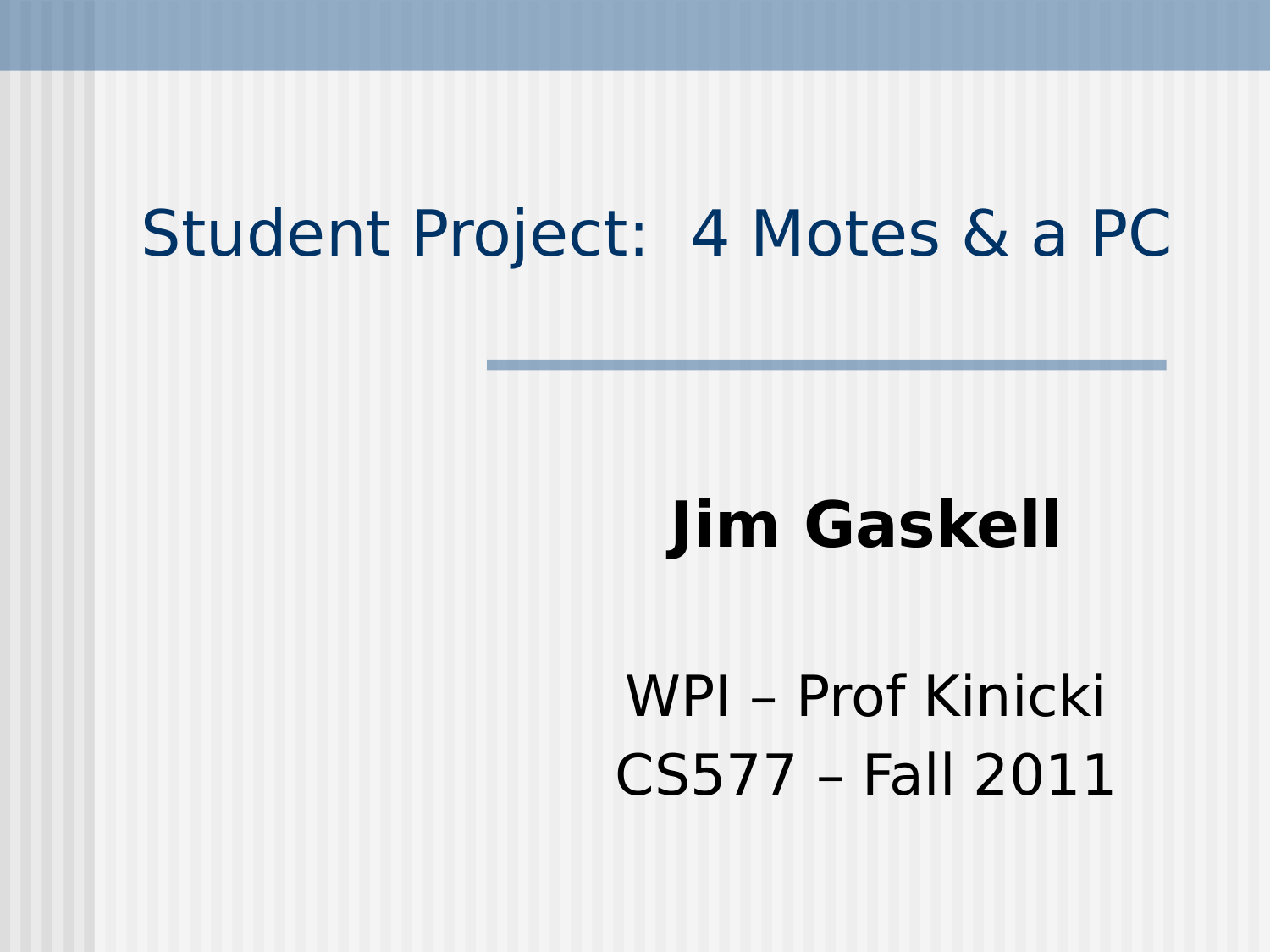

# Student Project:  4 Motes & a PC

Jim Gaskell

WPI – Prof Kinicki
CS577 – Fall 2011